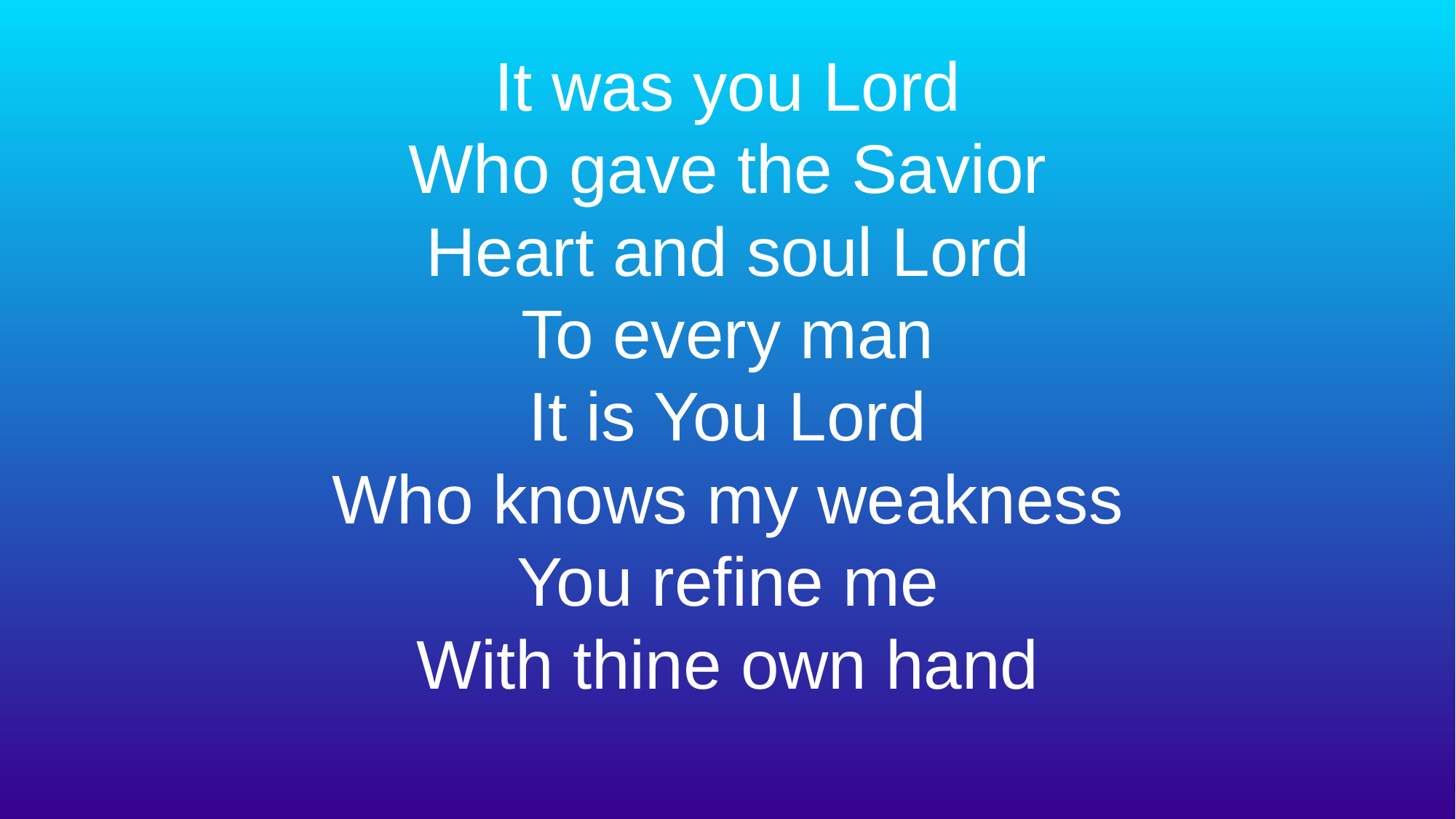

# It was you Lord
Who gave the Savior
Heart and soul Lord
To every man
It is You Lord
Who knows my weakness
You refine me
With thine own hand